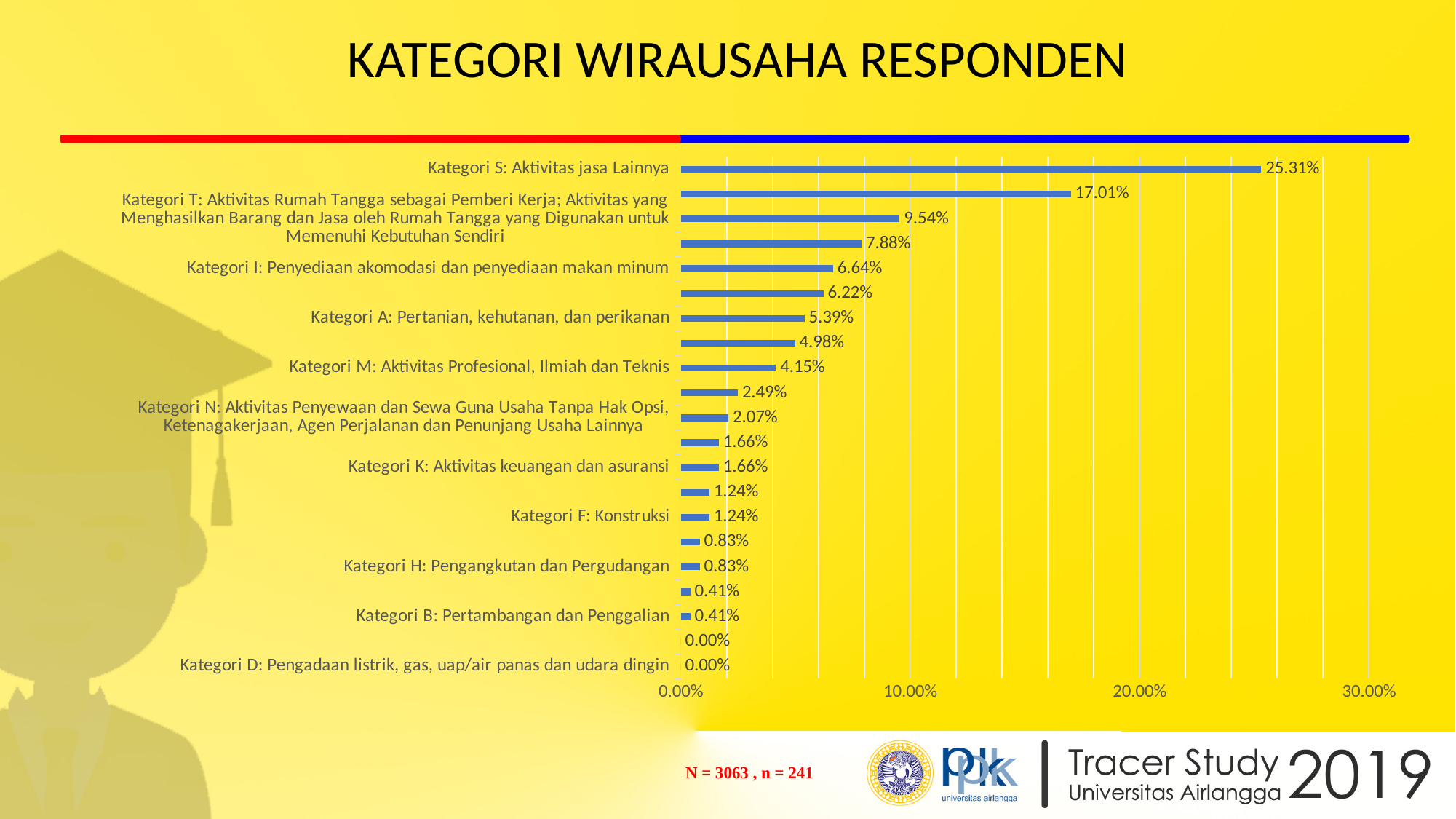

# KATEGORI WIRAUSAHA RESPONDEN

### Chart

| Category |  |
|---|---|
| Kategori D: Pengadaan listrik, gas, uap/air panas dan udara dingin | 0.0 |
| Kategori U: Aktivitas badan internasional dan badan ekstra internasional | 0.0 |
| Kategori B: Pertambangan dan Penggalian | 0.004149377593360996 |
| Kategori E: Pengelolaan Air, Pengelolaan Air Limbah, Pengelolaan dan Daur Ulang Sampah, dan Aktivitas Remediasi | 0.004149377593360996 |
| Kategori H: Pengangkutan dan Pergudangan | 0.008298755186721992 |
| Kategori O: Administrasi pemerintahan, pertahanan dan jaminan sosial wajib | 0.008298755186721992 |
| Kategori F: Konstruksi | 0.012448132780082987 |
| Kategori J: Informasi dan komunikasi | 0.012448132780082987 |
| Kategori K: Aktivitas keuangan dan asuransi | 0.016597510373443983 |
| Kategori L: Real estat | 0.016597510373443983 |
| Kategori N: Aktivitas Penyewaan dan Sewa Guna Usaha Tanpa Hak Opsi, Ketenagakerjaan, Agen Perjalanan dan Penunjang Usaha Lainnya | 0.02074688796680498 |
| Kategori Q: Aktivitas Kesehatan Manusia dan Aktivitas Sosial | 0.024896265560165973 |
| Kategori M: Aktivitas Profesional, Ilmiah dan Teknis | 0.04149377593360996 |
| Kategori P: Pendidikan | 0.04979253112033195 |
| Kategori A: Pertanian, kehutanan, dan perikanan | 0.05394190871369295 |
| Kategori C: Industri pengolahan | 0.06224066390041494 |
| Kategori I: Penyediaan akomodasi dan penyediaan makan minum | 0.06639004149377593 |
| Kategori R: Kesenian, hiburan dan rekreasi | 0.07883817427385892 |
| Kategori T: Aktivitas Rumah Tangga sebagai Pemberi Kerja; Aktivitas yang Menghasilkan Barang dan Jasa oleh Rumah Tangga yang Digunakan untuk Memenuhi Kebutuhan Sendiri | 0.0954356846473029 |
| Kategori G: Perdagangan besar dan eceran; reparasi dan perawatan mobil dan sepeda motor | 0.17012448132780084 |
| Kategori S: Aktivitas jasa Lainnya | 0.25311203319502074 |
| N = 3063 , n = 241 |
| --- |